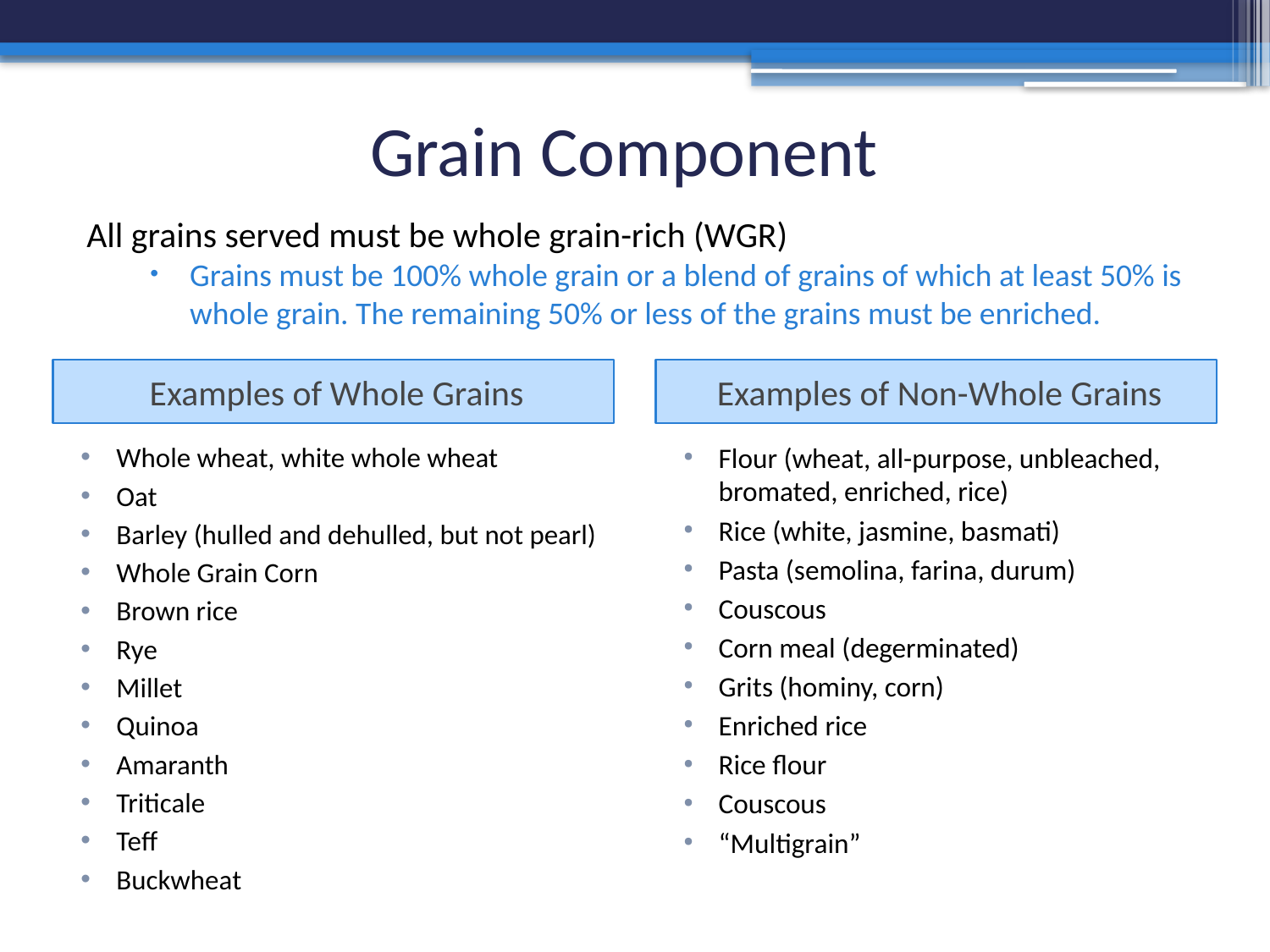

# Grain Component
All grains served must be whole grain-rich (WGR)
Grains must be 100% whole grain or a blend of grains of which at least 50% is whole grain. The remaining 50% or less of the grains must be enriched.
Examples of Whole Grains
Examples of Non-Whole Grains
Whole wheat, white whole wheat
Oat
Barley (hulled and dehulled, but not pearl)
Whole Grain Corn
Brown rice
Rye
Millet
Quinoa
Amaranth
Triticale
Teff
Buckwheat
Flour (wheat, all-purpose, unbleached, bromated, enriched, rice)
Rice (white, jasmine, basmati)
Pasta (semolina, farina, durum)
Couscous
Corn meal (degerminated)
Grits (hominy, corn)
Enriched rice
Rice flour
Couscous
“Multigrain”